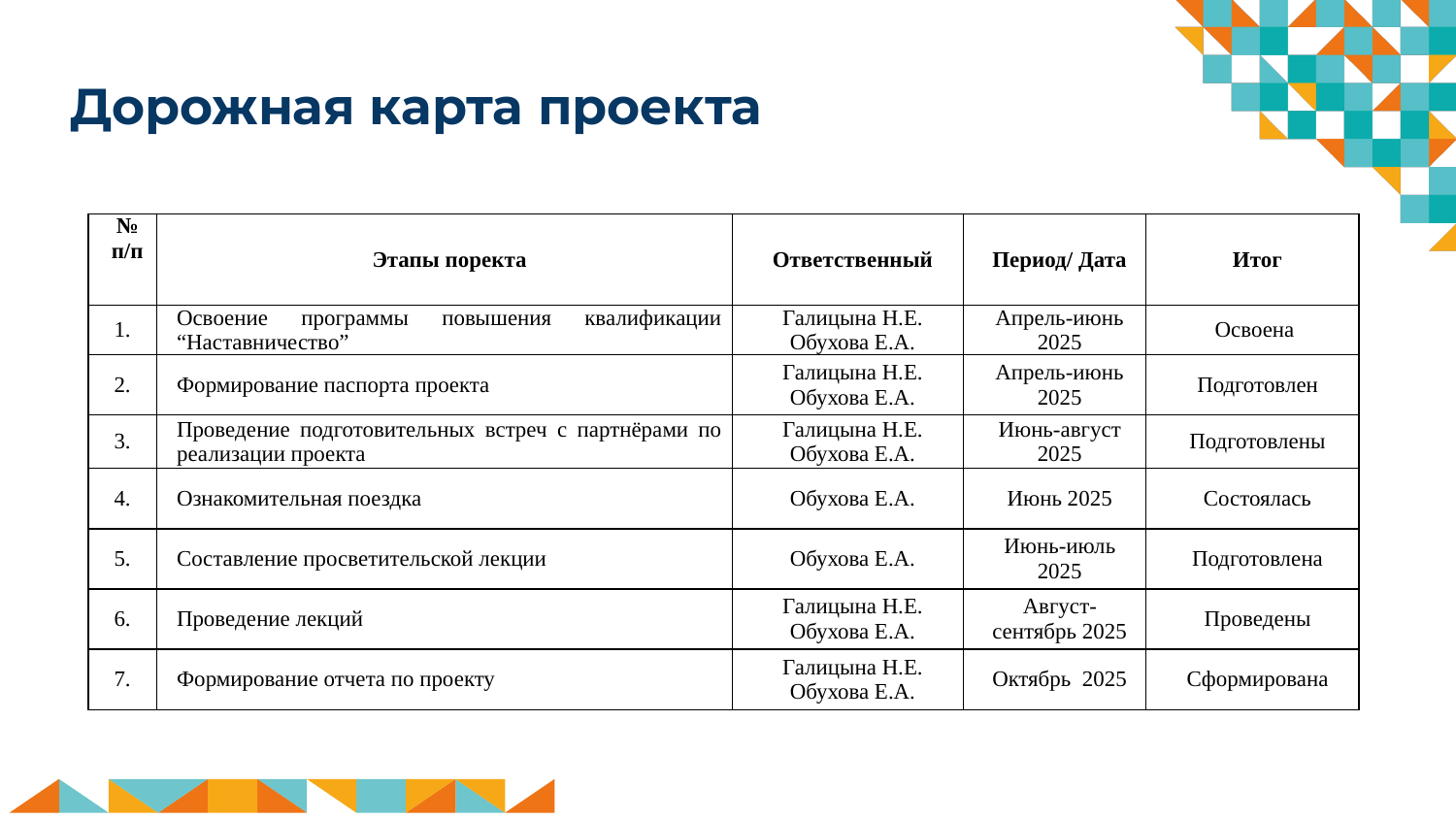

Дорожная карта проекта
| № п/п | Этапы поректа | Ответственный | Период/ Дата | Итог |
| --- | --- | --- | --- | --- |
| 1. | Освоение программы повышения квалификации “Наставничество” | Галицына Н.Е. Обухова Е.А. | Апрель-июнь 2025 | Освоена |
| 2. | Формирование паспорта проекта | Галицына Н.Е. Обухова Е.А. | Апрель-июнь 2025 | Подготовлен |
| 3. | Проведение подготовительных встреч с партнёрами по реализации проекта | Галицына Н.Е. Обухова Е.А. | Июнь-август 2025 | Подготовлены |
| 4. | Ознакомительная поездка | Обухова Е.А. | Июнь 2025 | Состоялась |
| 5. | Составление просветительской лекции | Обухова Е.А. | Июнь-июль 2025 | Подготовлена |
| 6. | Проведение лекций | Галицына Н.Е. Обухова Е.А. | Август-сентябрь 2025 | Проведены |
| 7. | Формирование отчета по проекту | Галицына Н.Е. Обухова Е.А. | Октябрь 2025 | Сформирована |